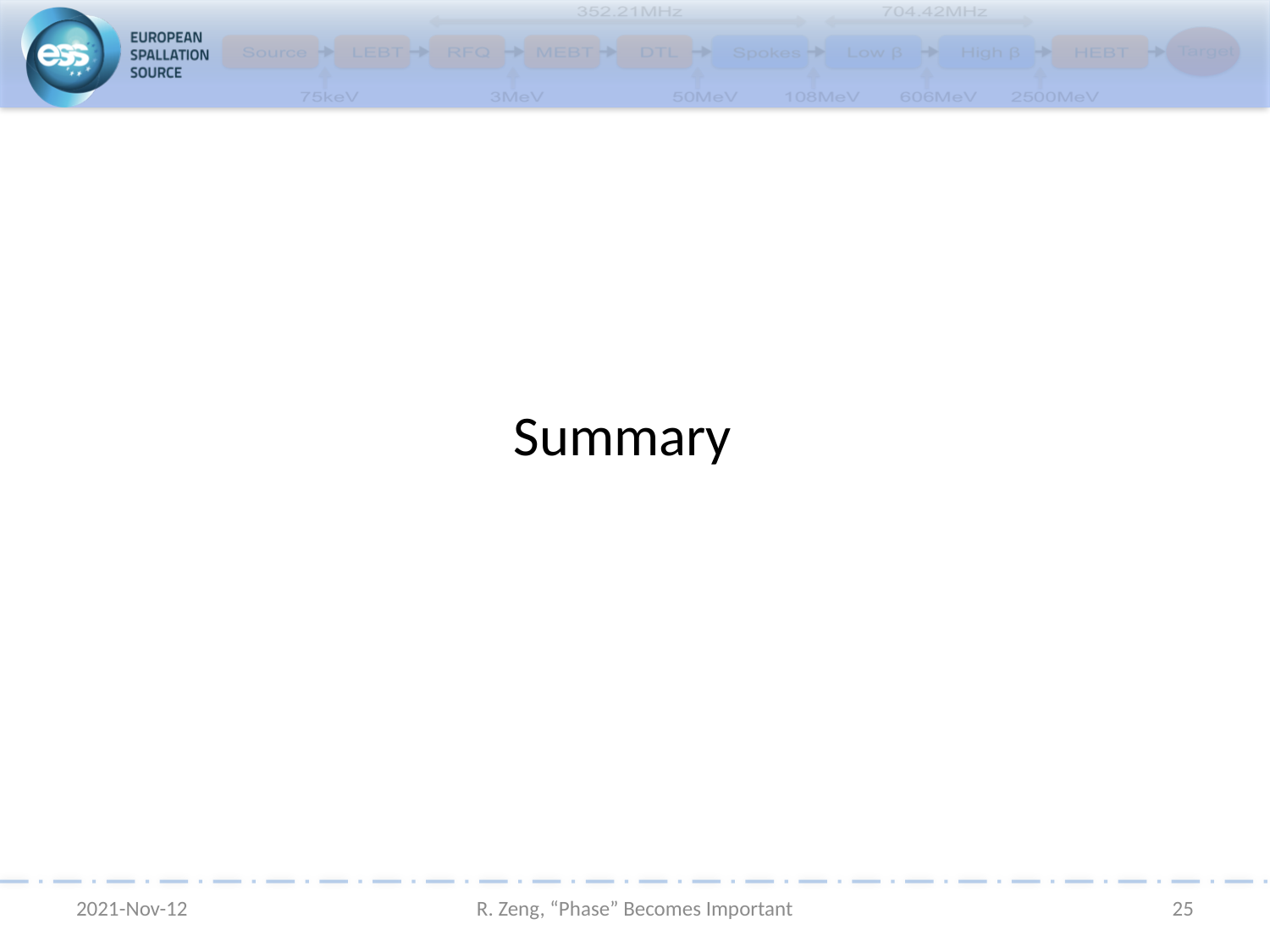

# Summary
2021-Nov-12
R. Zeng, “Phase” Becomes Important
25